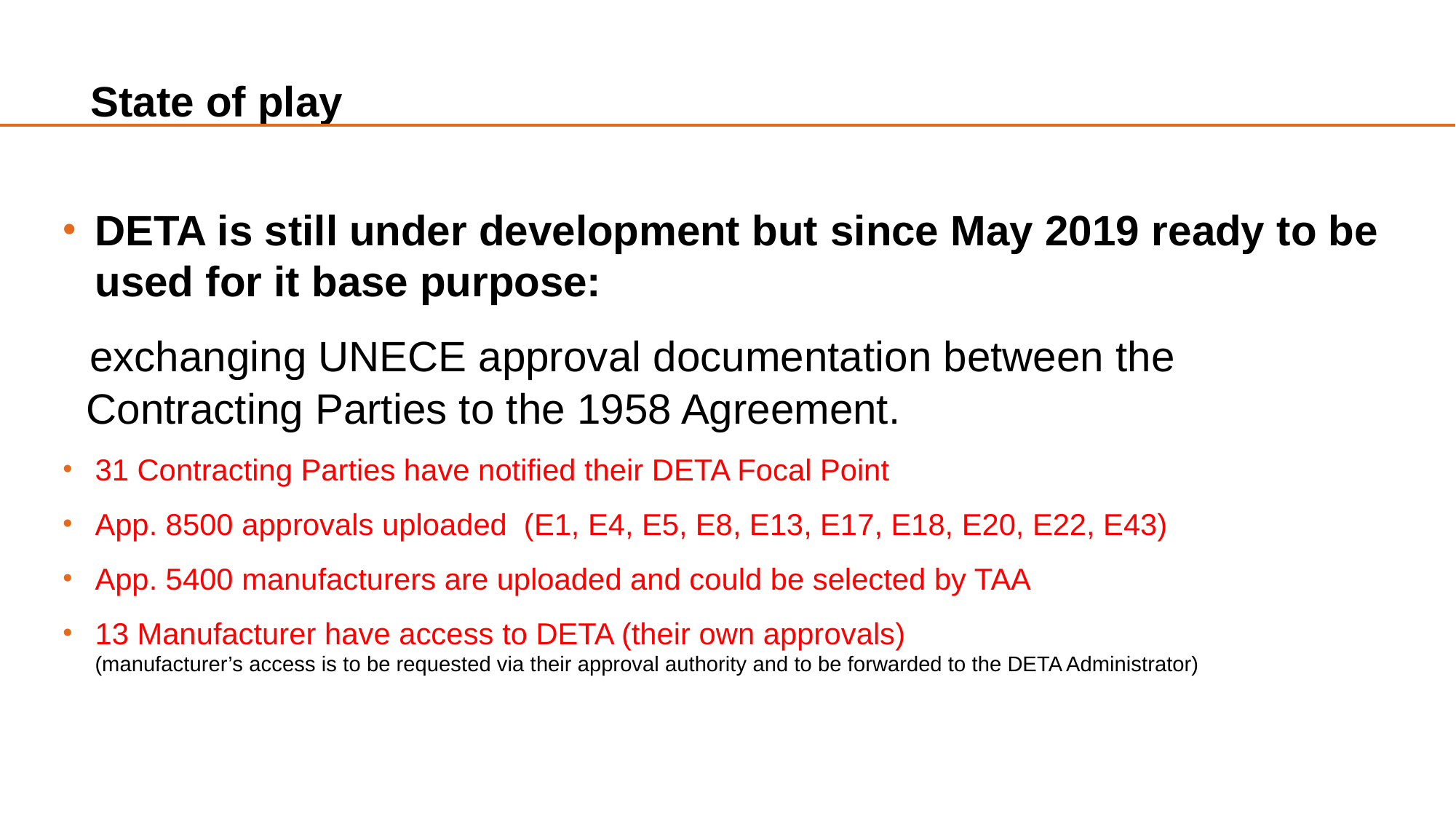

# State of play
DETA is still under development but since May 2019 ready to be used for it base purpose:
  exchanging UNECE approval documentation between the
  Contracting Parties to the 1958 Agreement.
31 Contracting Parties have notified their DETA Focal Point
App. 8500 approvals uploaded  (E1, E4, E5, E8, E13, E17, E18, E20, E22, E43)
App. 5400 manufacturers are uploaded and could be selected by TAA
13 Manufacturer have access to DETA (their own approvals)
(manufacturer’s access is to be requested via their approval authority and to be forwarded to the DETA Administrator)

3